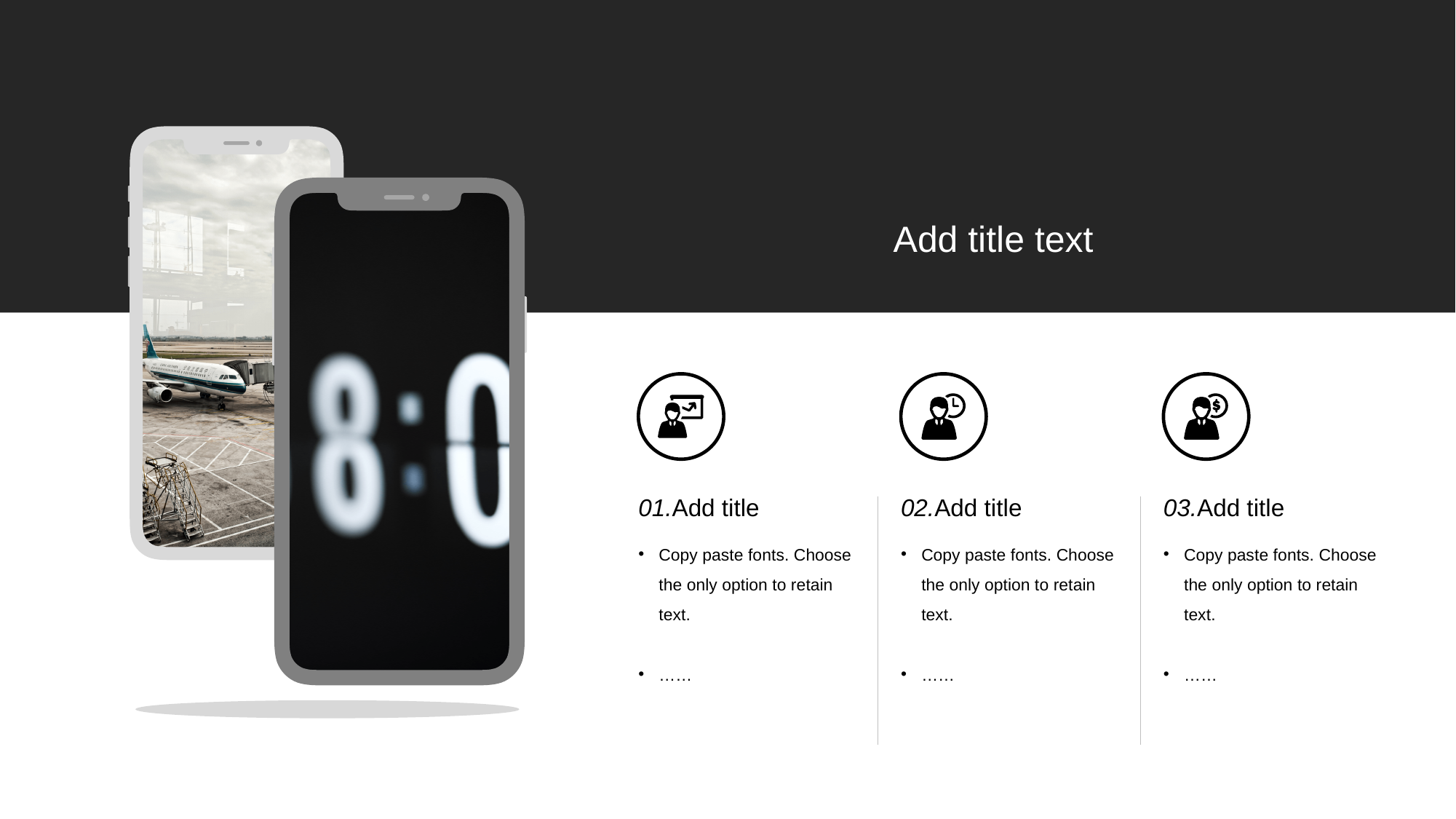

#

Add title text

01.Add title
02.Add title
03.Add title
Copy paste fonts. Choose the only option to retain text.

……
Copy paste fonts. Choose the only option to retain text.

……
Copy paste fonts. Choose the only option to retain text.

……